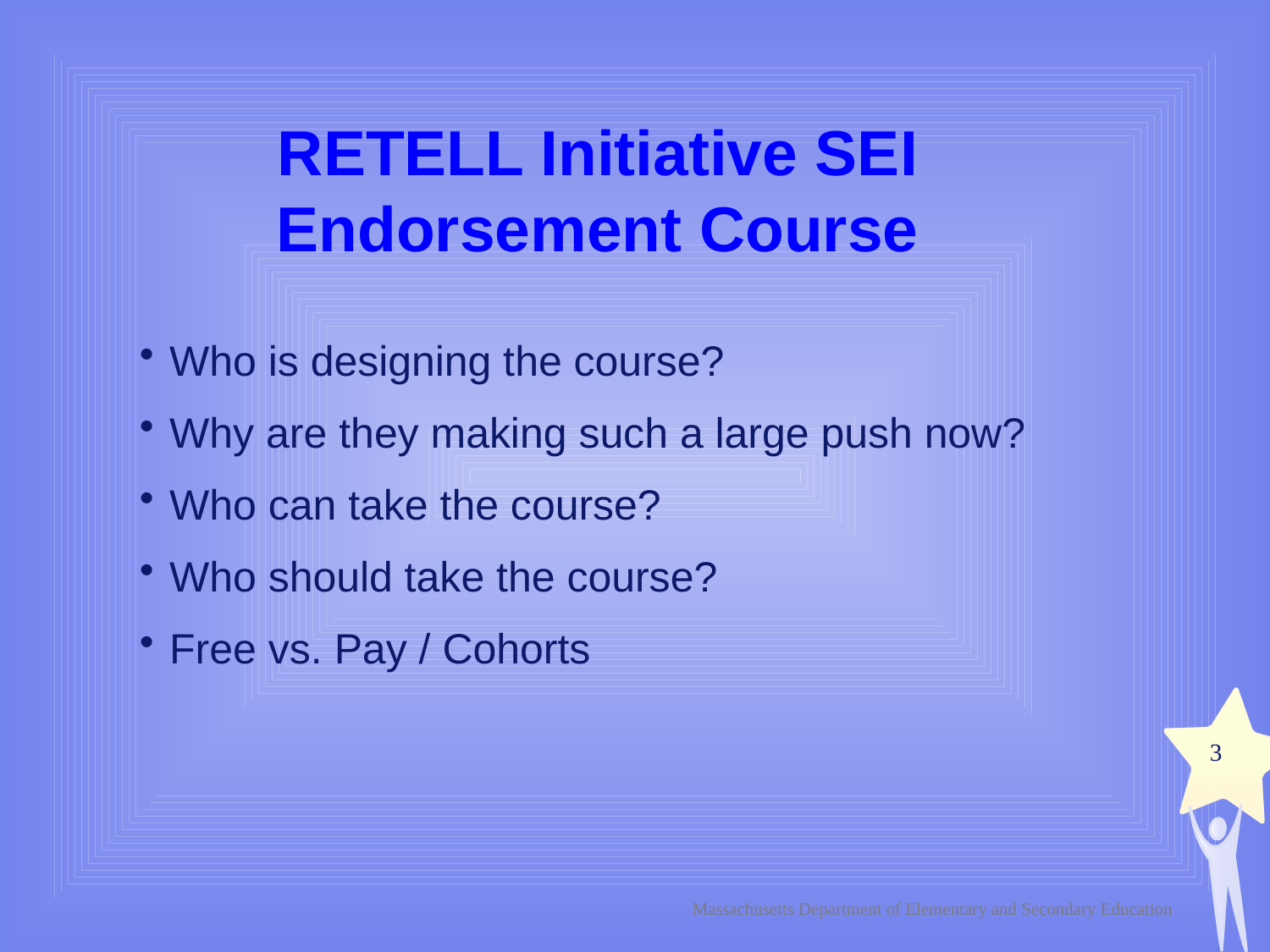

RETELL Initiative SEI Endorsement Course
Who is designing the course?
Why are they making such a large push now?
Who can take the course?
Who should take the course?
Free vs. Pay / Cohorts
3
Massachusetts Department of Elementary and Secondary Education